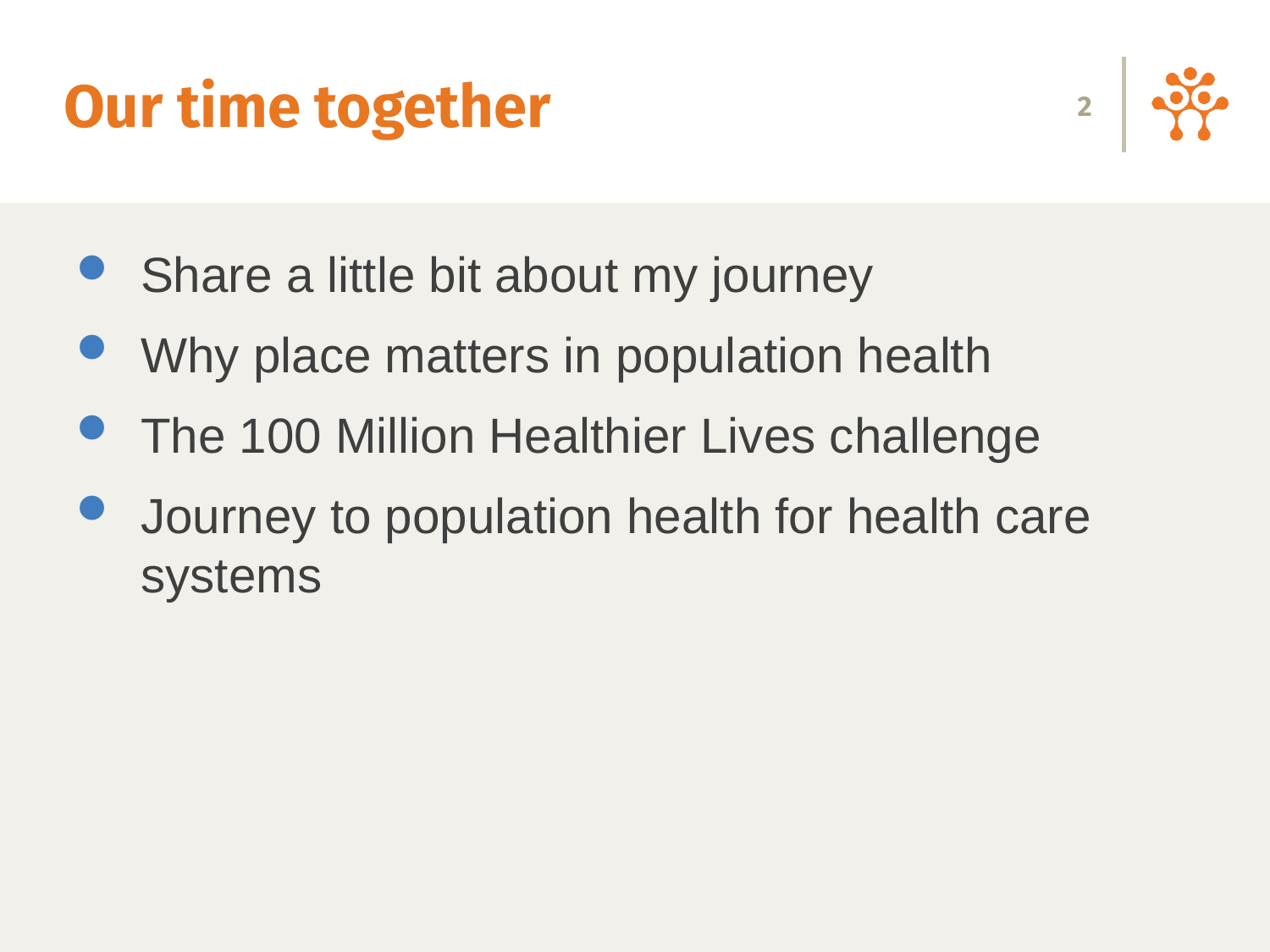

# Our time together
2
Share a little bit about my journey
Why place matters in population health
The 100 Million Healthier Lives challenge
Journey to population health for health care systems